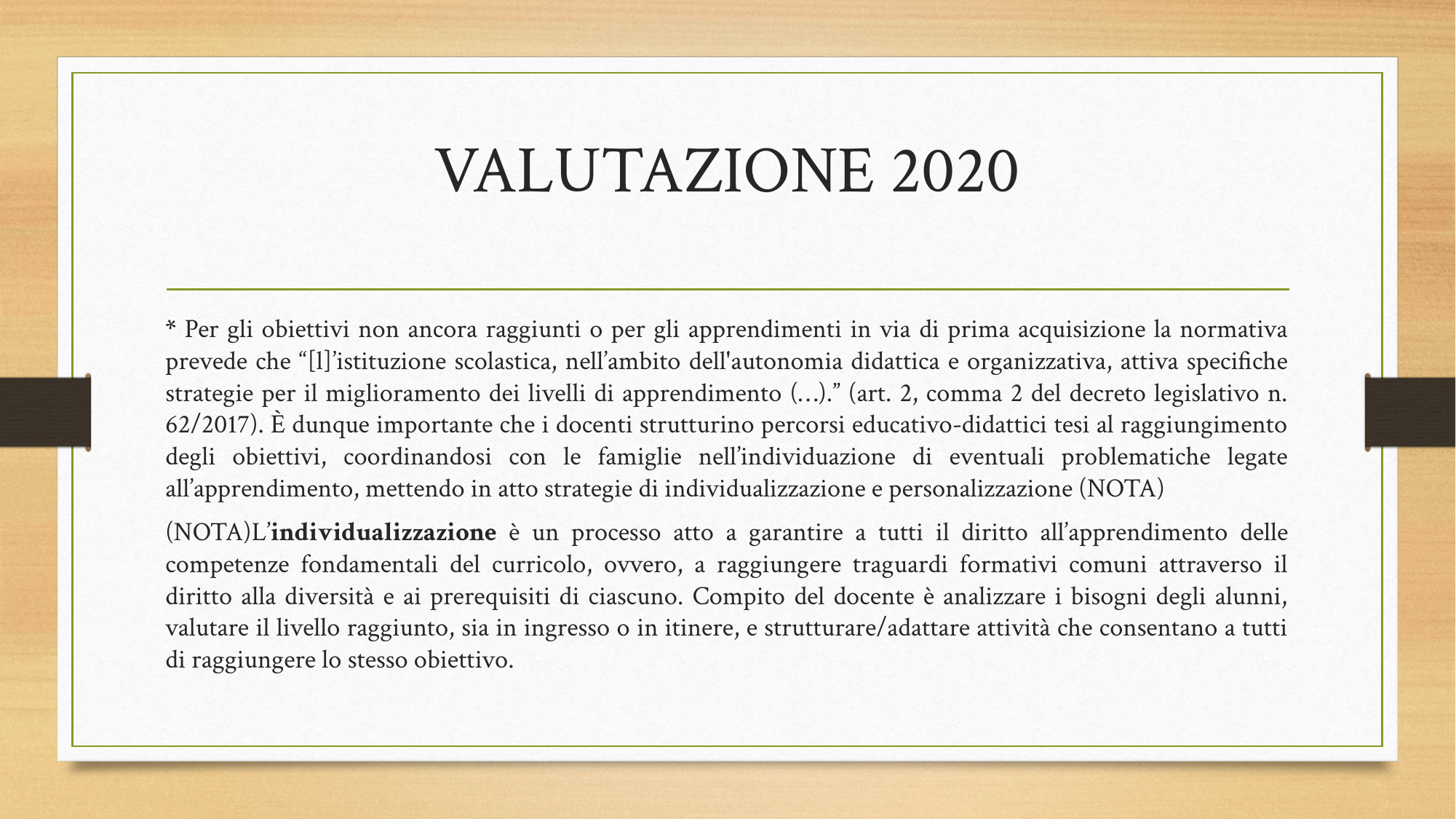

# VALUTAZIONE 2020
* Per gli obiettivi non ancora raggiunti o per gli apprendimenti in via di prima acquisizione la normativa prevede che “[l]’istituzione scolastica, nell’ambito dell'autonomia didattica e organizzativa, attiva specifiche strategie per il miglioramento dei livelli di apprendimento (…).” (art. 2, comma 2 del decreto legislativo n. 62/2017). È dunque importante che i docenti strutturino percorsi educativo-didattici tesi al raggiungimento degli obiettivi, coordinandosi con le famiglie nell’individuazione di eventuali problematiche legate all’apprendimento, mettendo in atto strategie di individualizzazione e personalizzazione (NOTA)
(NOTA)L’individualizzazione è un processo atto a garantire a tutti il diritto all’apprendimento delle competenze fondamentali del curricolo, ovvero, a raggiungere traguardi formativi comuni attraverso il diritto alla diversità e ai prerequisiti di ciascuno. Compito del docente è analizzare i bisogni degli alunni, valutare il livello raggiunto, sia in ingresso o in itinere, e strutturare/adattare attività che consentano a tutti di raggiungere lo stesso obiettivo.